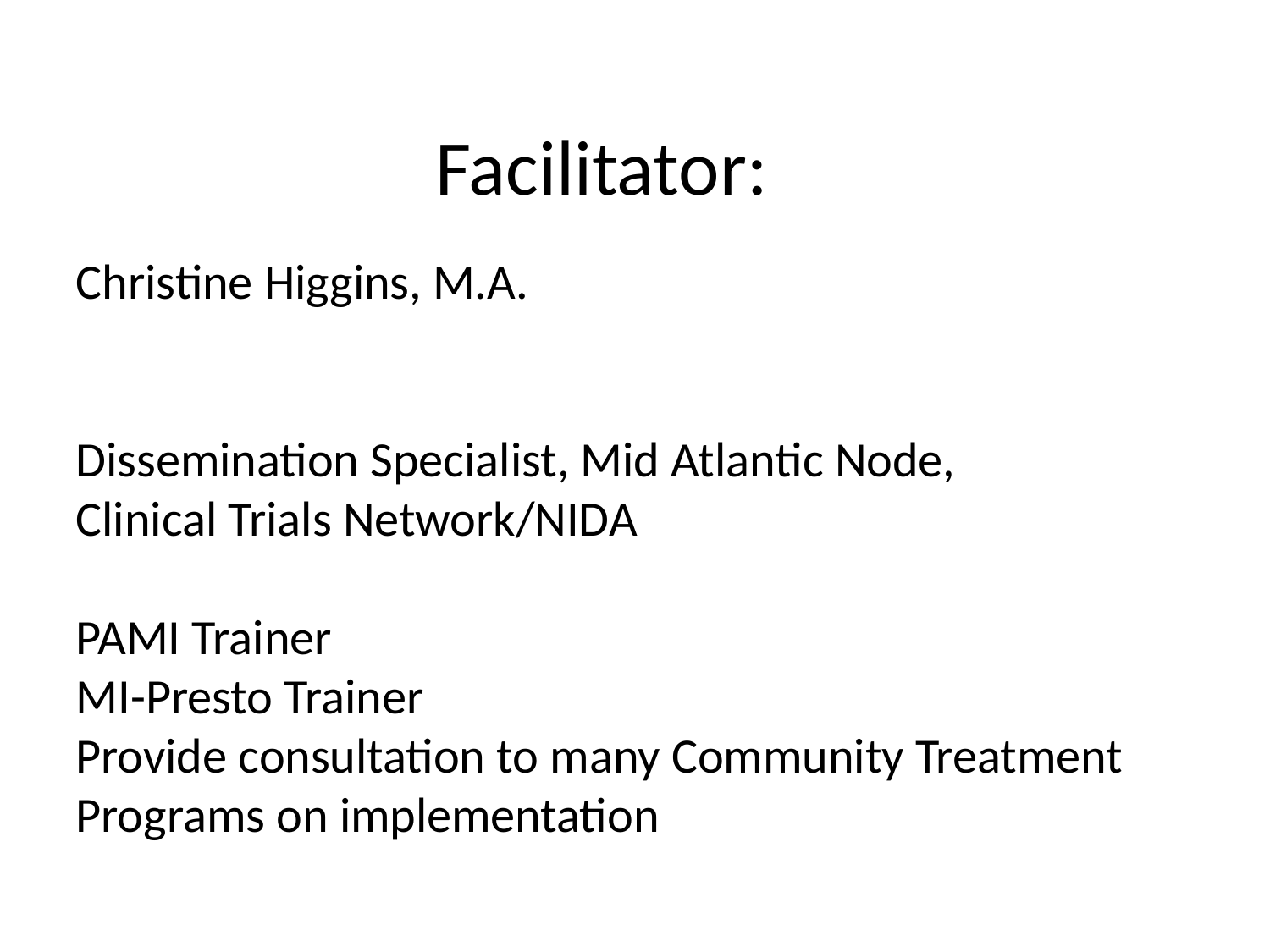

Facilitator:
Christine Higgins, M.A.

Dissemination Specialist, Mid Atlantic Node,
Clinical Trials Network/NIDA

PAMI Trainer
MI-Presto Trainer
Provide consultation to many Community Treatment Programs on implementation